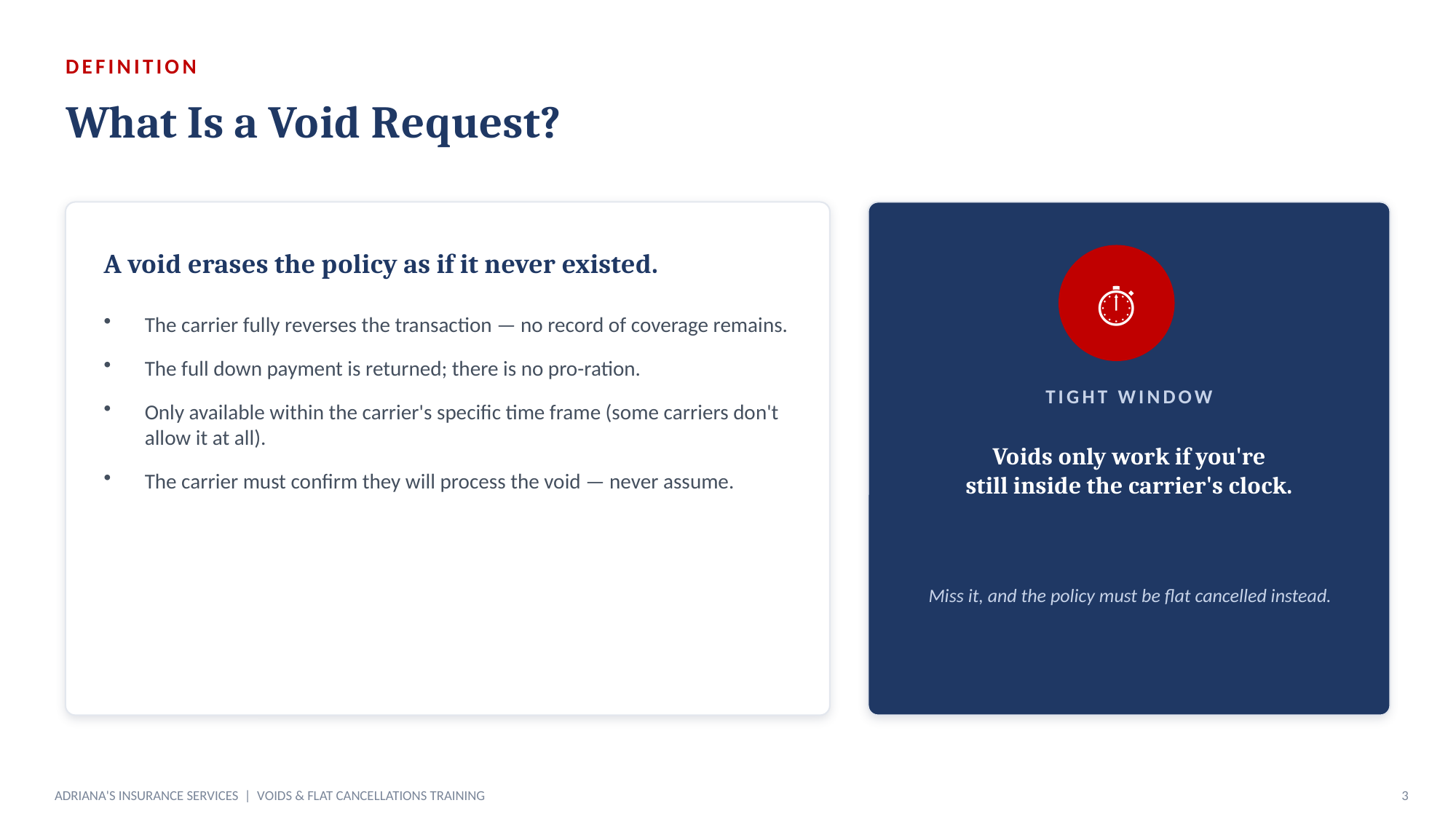

DEFINITION
What Is a Void Request?

A void erases the policy as if it never existed.

⏱
The carrier fully reverses the transaction — no record of coverage remains.
The full down payment is returned; there is no pro-ration.
Only available within the carrier's specific time frame (some carriers don't allow it at all).
The carrier must confirm they will process the void — never assume.
TIGHT WINDOW
Voids only work if you're
still inside the carrier's clock.
Miss it, and the policy must be flat cancelled instead.
ADRIANA'S INSURANCE SERVICES  |  VOIDS & FLAT CANCELLATIONS TRAINING
3